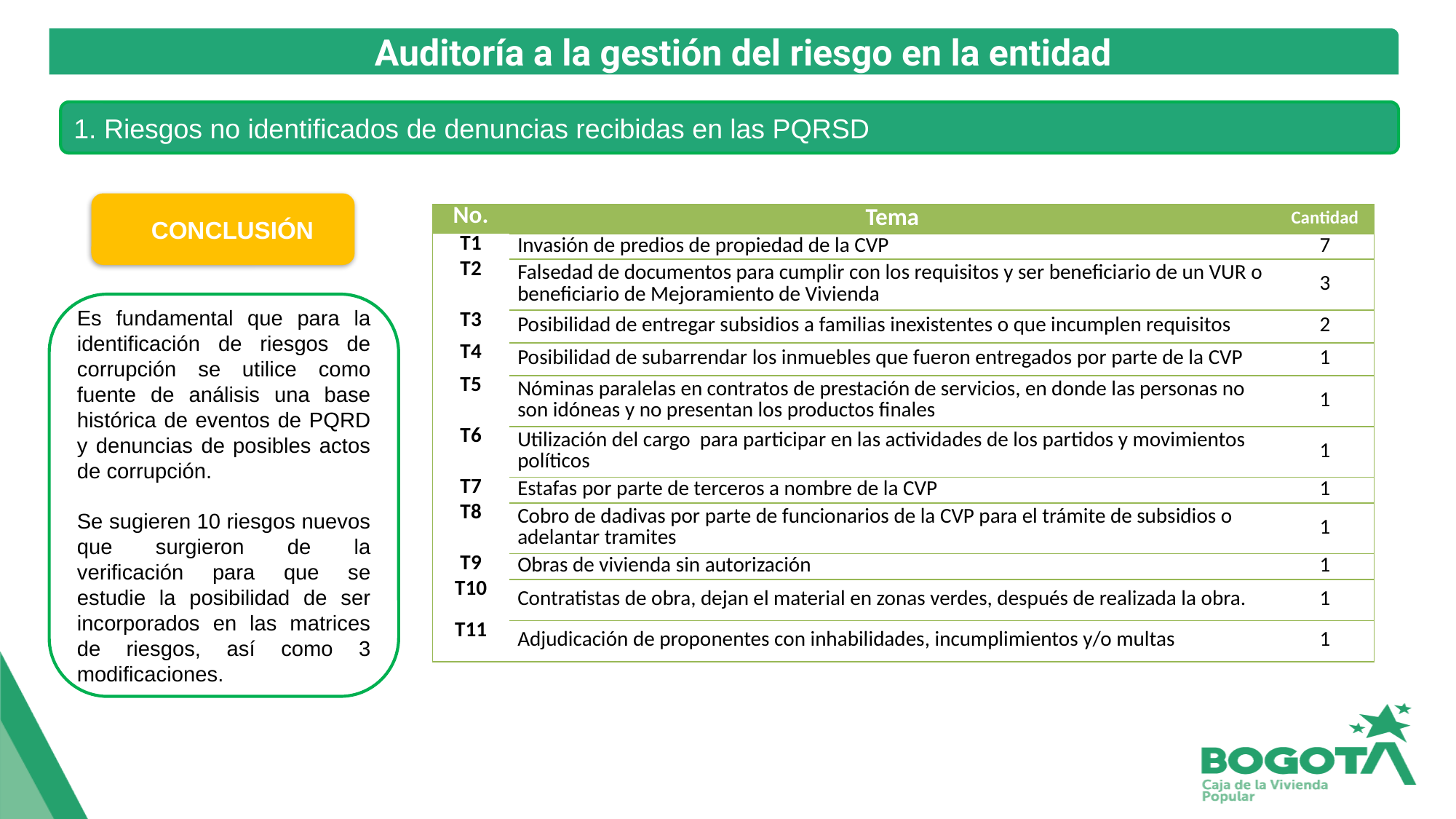

Auditoría a la gestión del riesgo en la entidad

1. Riesgos no identificados de denuncias recibidas en las PQRSD
    CONCLUSIÓN
| No. | Tema | Cantidad |
| --- | --- | --- |
| T1 | Invasión de predios de propiedad de la CVP | 7 |
| T2 | Falsedad de documentos para cumplir con los requisitos y ser beneficiario de un VUR o beneficiario de Mejoramiento de Vivienda | 3 |
| T3 | Posibilidad de entregar subsidios a familias inexistentes o que incumplen requisitos | 2 |
| T4 | Posibilidad de subarrendar los inmuebles que fueron entregados por parte de la CVP | 1 |
| T5 | Nóminas paralelas en contratos de prestación de servicios, en donde las personas no son idóneas y no presentan los productos finales | 1 |
| T6 | Utilización del cargo para participar en las actividades de los partidos y movimientos políticos | 1 |
| T7 | Estafas por parte de terceros a nombre de la CVP | 1 |
| T8 | Cobro de dadivas por parte de funcionarios de la CVP para el trámite de subsidios o adelantar tramites | 1 |
| T9 | Obras de vivienda sin autorización | 1 |
| T10 | Contratistas de obra, dejan el material en zonas verdes, después de realizada la obra. | 1 |
| T11 | Adjudicación de proponentes con inhabilidades, incumplimientos y/o multas | 1 |
Es fundamental que para la identificación de riesgos de corrupción se utilice como fuente de análisis una base histórica de eventos de PQRD y denuncias de posibles actos de corrupción.

Se sugieren 10 riesgos nuevos que surgieron de la verificación para que se estudie la posibilidad de ser incorporados en las matrices de riesgos, así como 3 modificaciones.